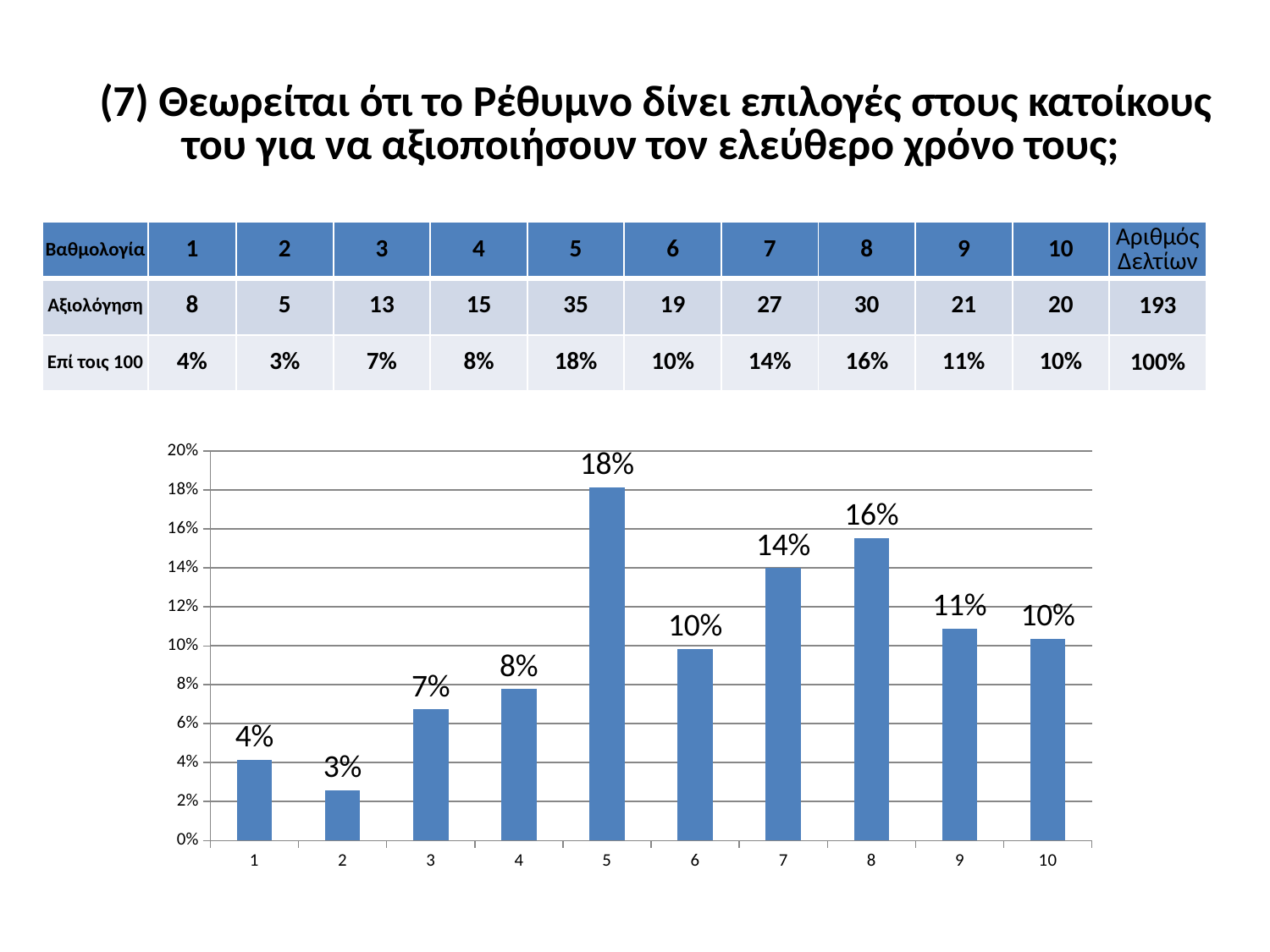

(7) Θεωρείται ότι το Ρέθυμνο δίνει επιλογές στους κατοίκους του για να αξιοποιήσουν τον ελεύθερο χρόνο τους;
| Βαθμολογία | 1 | 2 | 3 | 4 | 5 | 6 | 7 | 8 | 9 | 10 | Αριθμός Δελτίων |
| --- | --- | --- | --- | --- | --- | --- | --- | --- | --- | --- | --- |
| Αξιολόγηση | 8 | 5 | 13 | 15 | 35 | 19 | 27 | 30 | 21 | 20 | 193 |
| Επί τοις 100 | 4% | 3% | 7% | 8% | 18% | 10% | 14% | 16% | 11% | 10% | 100% |

### Chart

| Category |  |
|---|---|